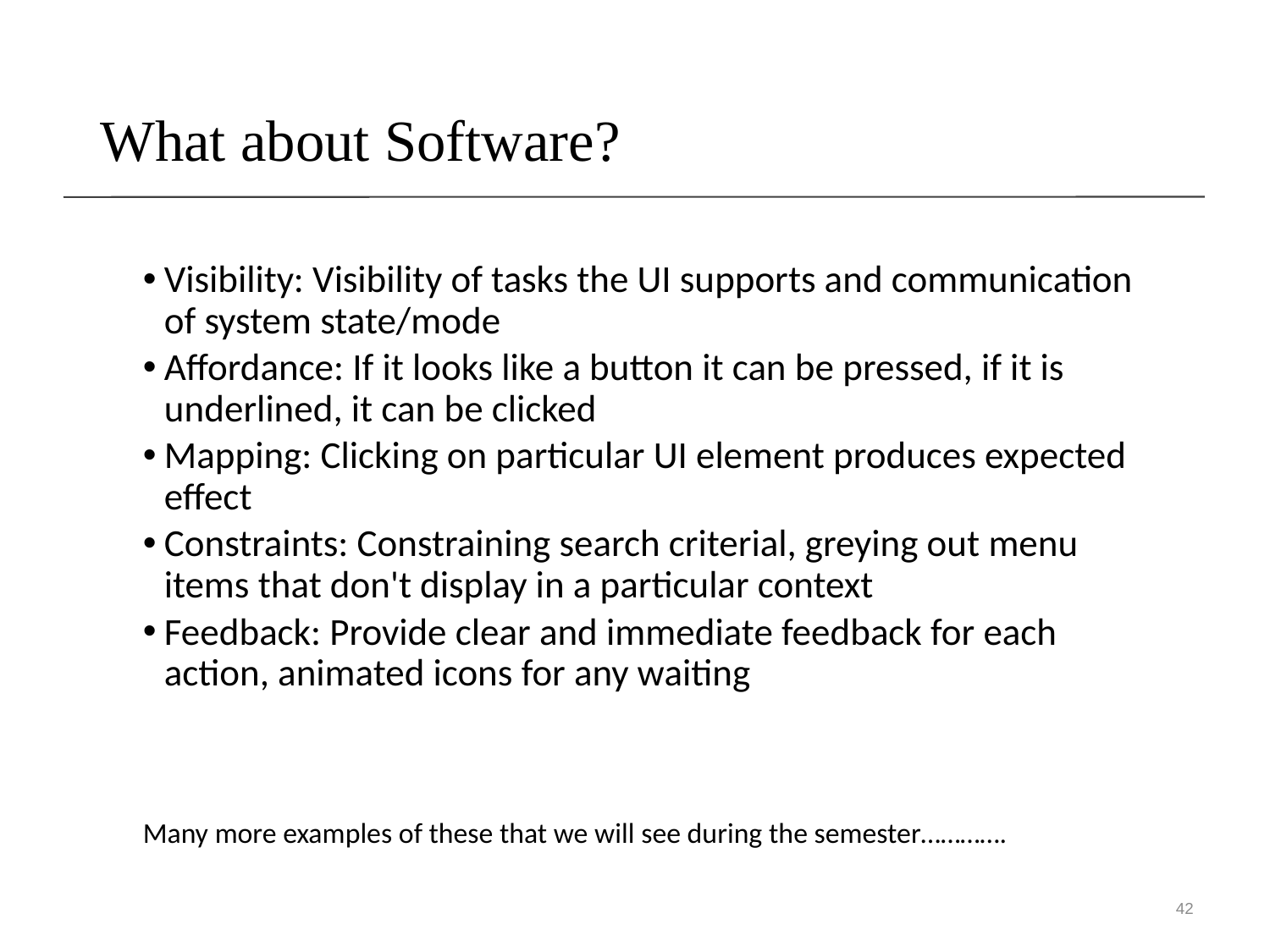

# What about Software?
Visibility: Visibility of tasks the UI supports and communication of system state/mode
Affordance: If it looks like a button it can be pressed, if it is underlined, it can be clicked
Mapping: Clicking on particular UI element produces expected effect
Constraints: Constraining search criterial, greying out menu items that don't display in a particular context
Feedback: Provide clear and immediate feedback for each action, animated icons for any waiting

Many more examples of these that we will see during the semester………….
42